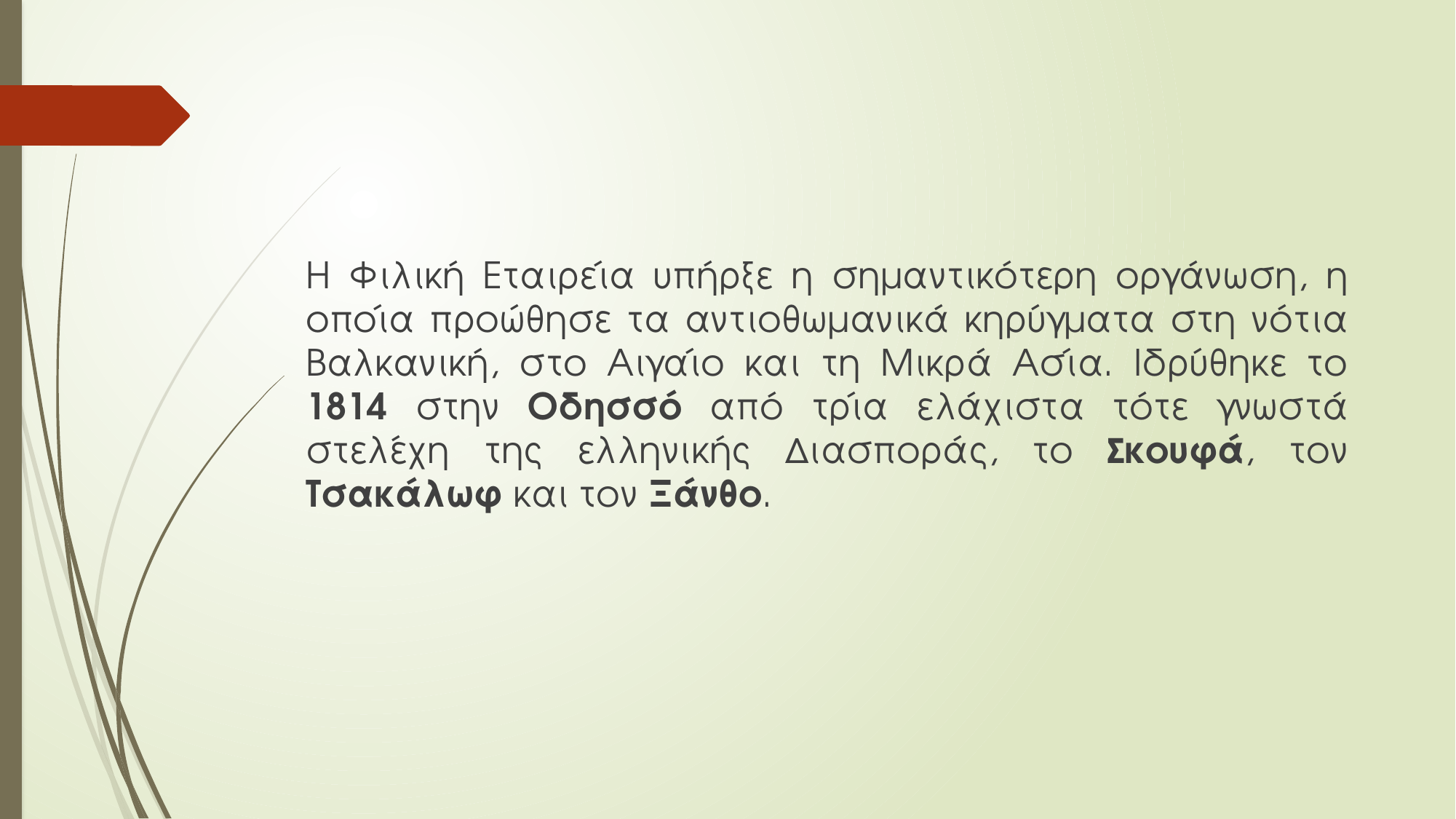

#

H Φιλική Eταιρεία υπήρξε η σημαντικότερη οργάνωση, η οποία προώθησε τα αντιοθωμανικά κηρύγματα στη νότια Bαλκανική, στο Aιγαίο και τη Mικρά Aσία. Ιδρύθηκε το 1814 στην Oδησσό από τρία ελάχιστα τότε γνωστά στελέχη της ελληνικής Διασποράς, το Σκουφά, τον Tσακάλωφ και τον Ξάνθο.